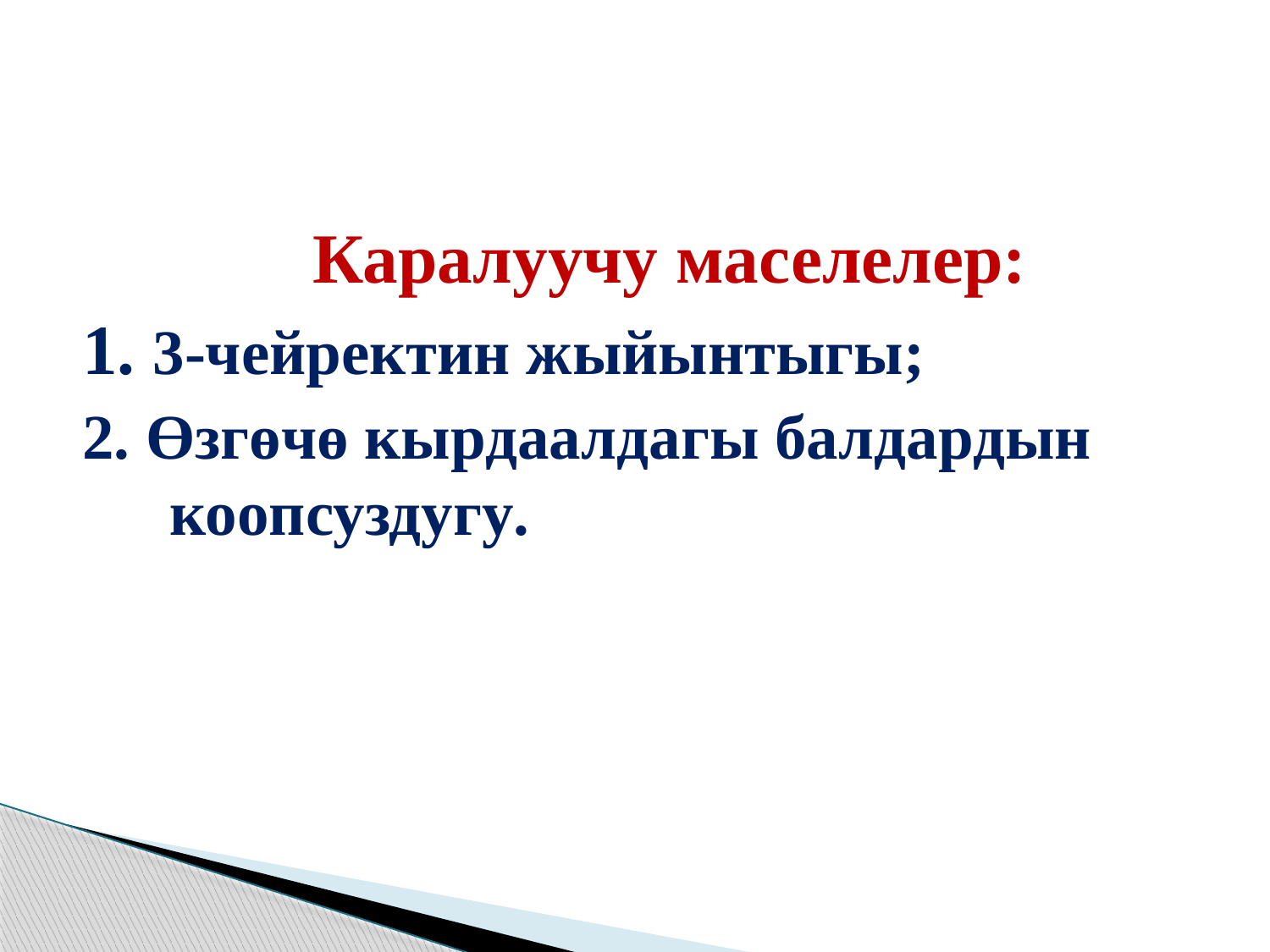

Каралуучу маселелер:
1. 3-чейректин жыйынтыгы;
2. Өзгөчө кырдаалдагы балдардын  коопсуздугу.